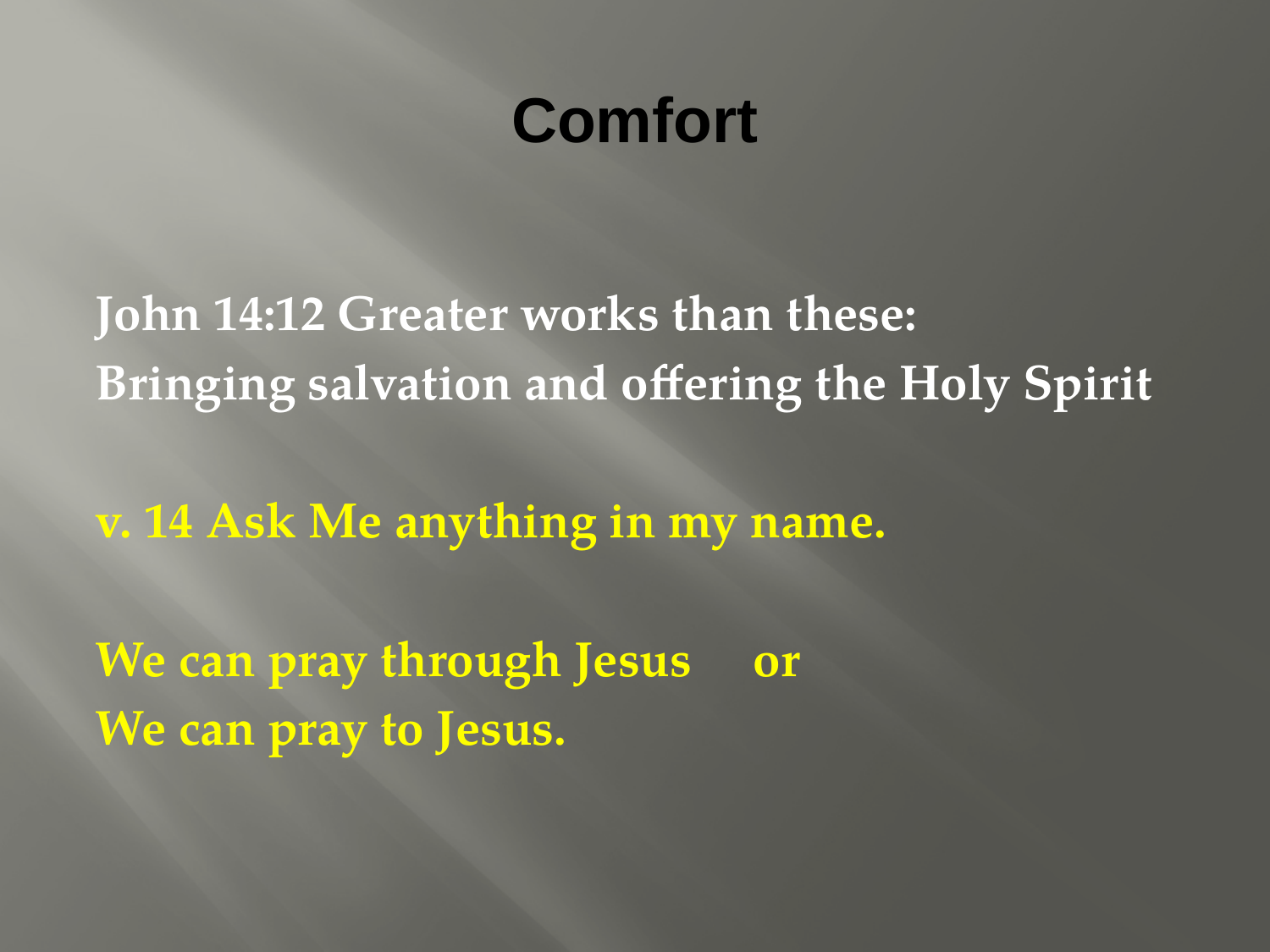

# Comfort
John 14:12 Greater works than these:
Bringing salvation and offering the Holy Spirit

v. 14 Ask Me anything in my name.

We can pray through Jesus     or
We can pray to Jesus.